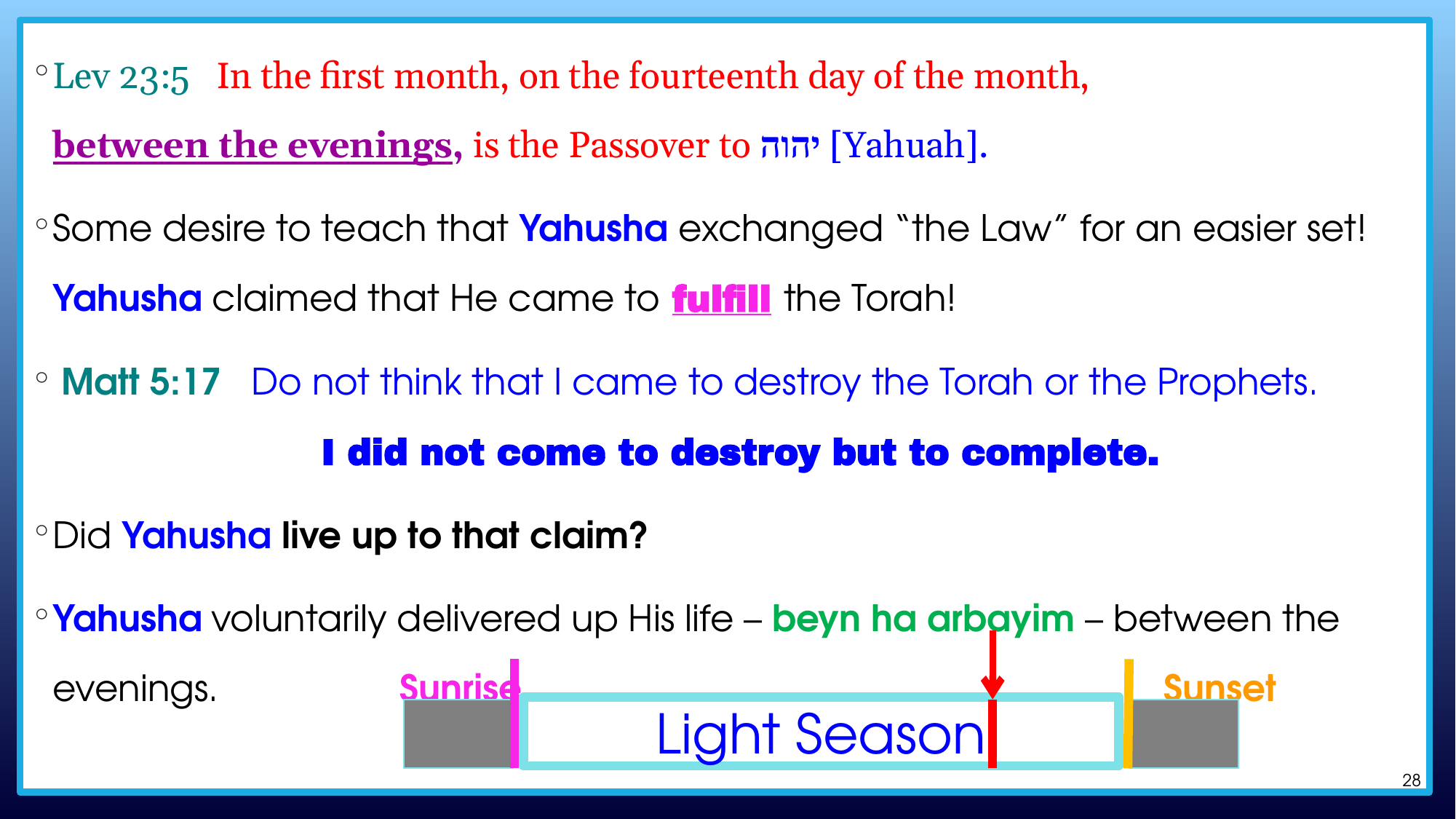

Lev 23:5   In the first month, on the fourteenth day of the month,
between the evenings, is the Passover to יהוה [Yahuah].
Some desire to teach that Yahusha exchanged “the Law” for an easier set!
Yahusha claimed that He came to fulfill the Torah!
 Matt 5:17   Do not think that I came to destroy the Torah or the Prophets.         		     I did not come to destroy but to complete.
Did Yahusha live up to that claim?
Yahusha voluntarily delivered up His life – beyn ha arbayim – between the evenings.	      	  Sunrise						  Sunset

Light Season

28